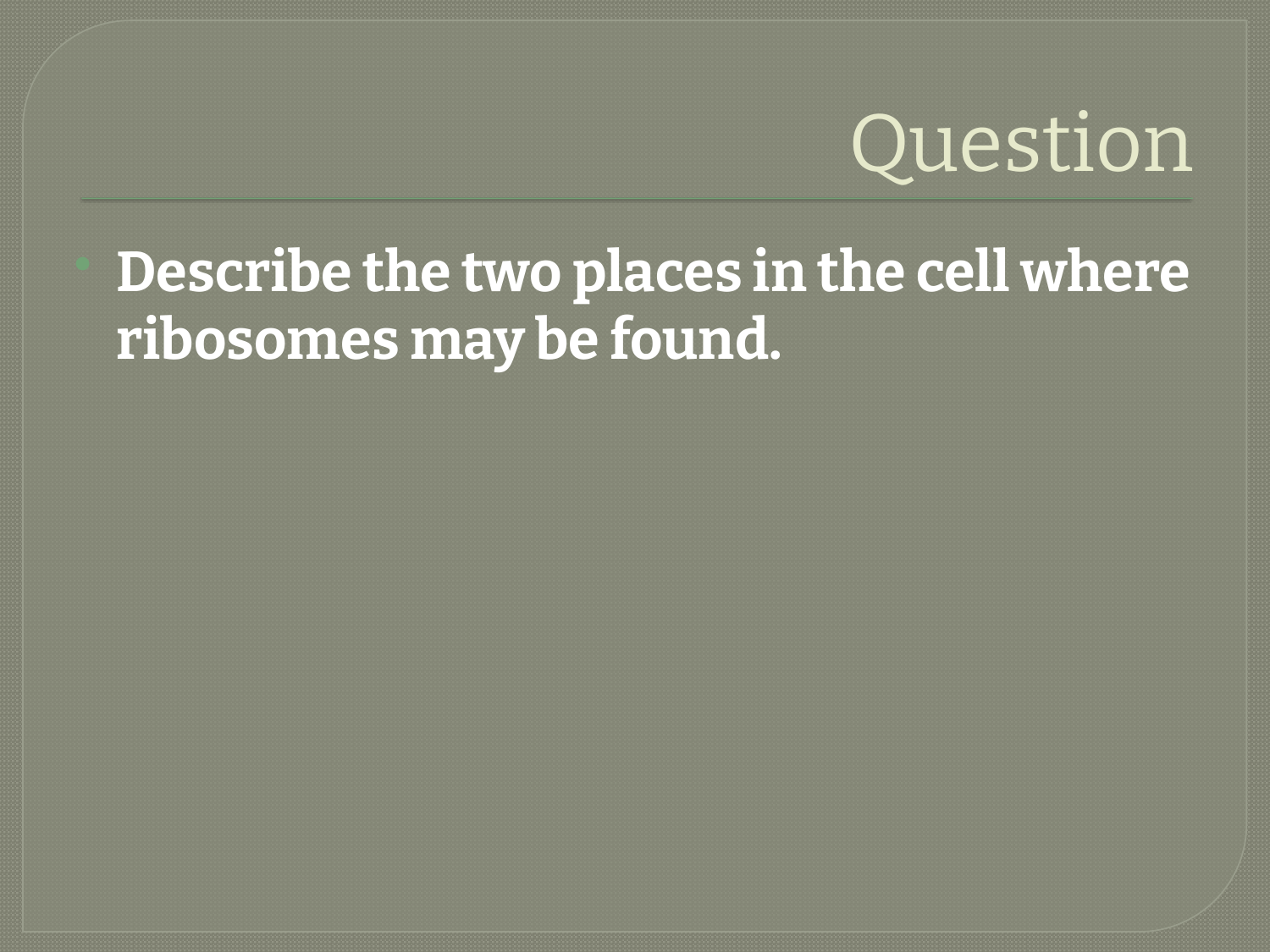

# Question
Describe the two places in the cell where ribosomes may be found.